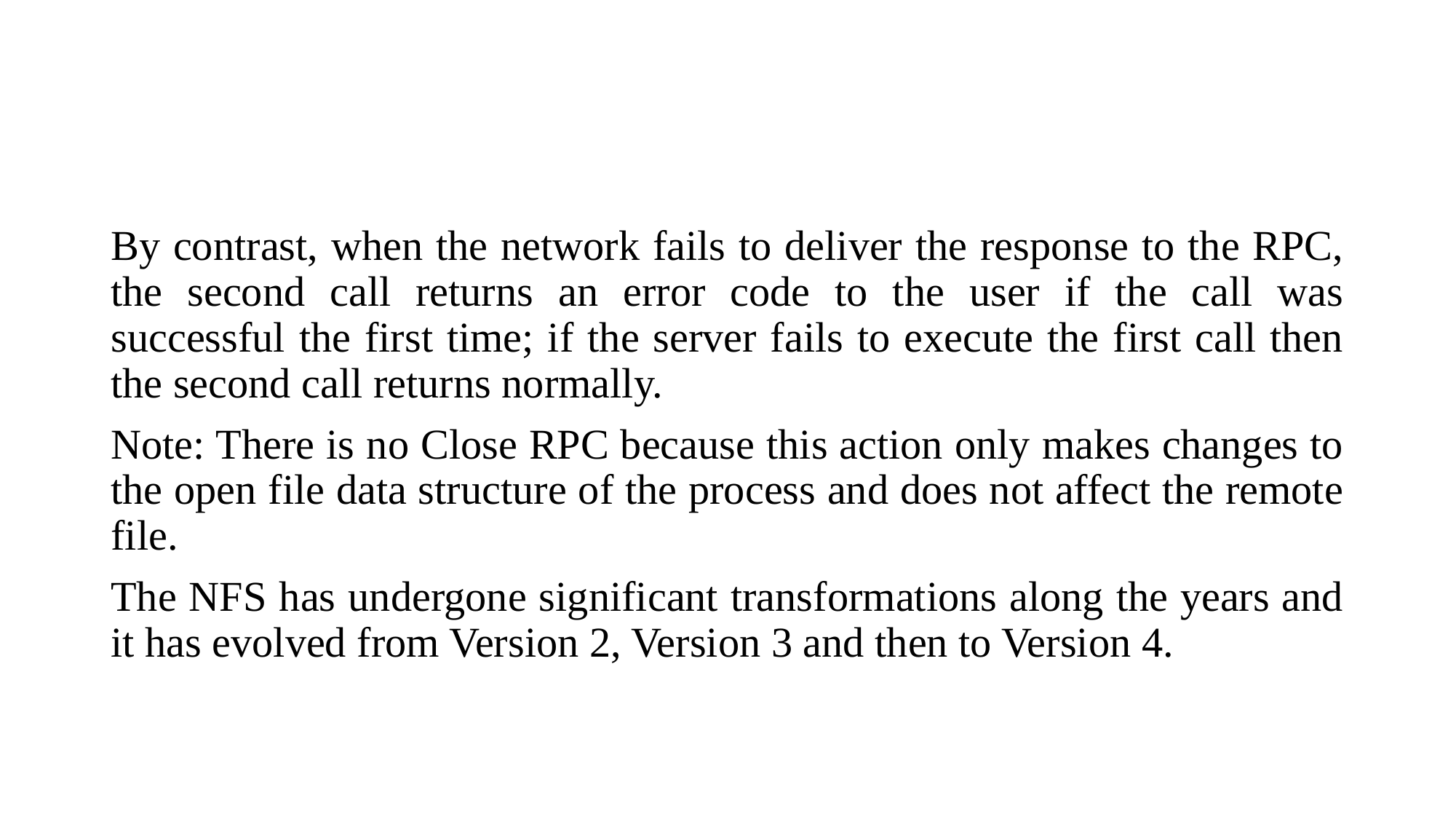

#
By contrast, when the network fails to deliver the response to the RPC, the second call returns an error code to the user if the call was successful the first time; if the server fails to execute the first call then the second call returns normally.
Note: There is no Close RPC because this action only makes changes to the open file data structure of the process and does not affect the remote file.
The NFS has undergone significant transformations along the years and it has evolved from Version 2, Version 3 and then to Version 4.